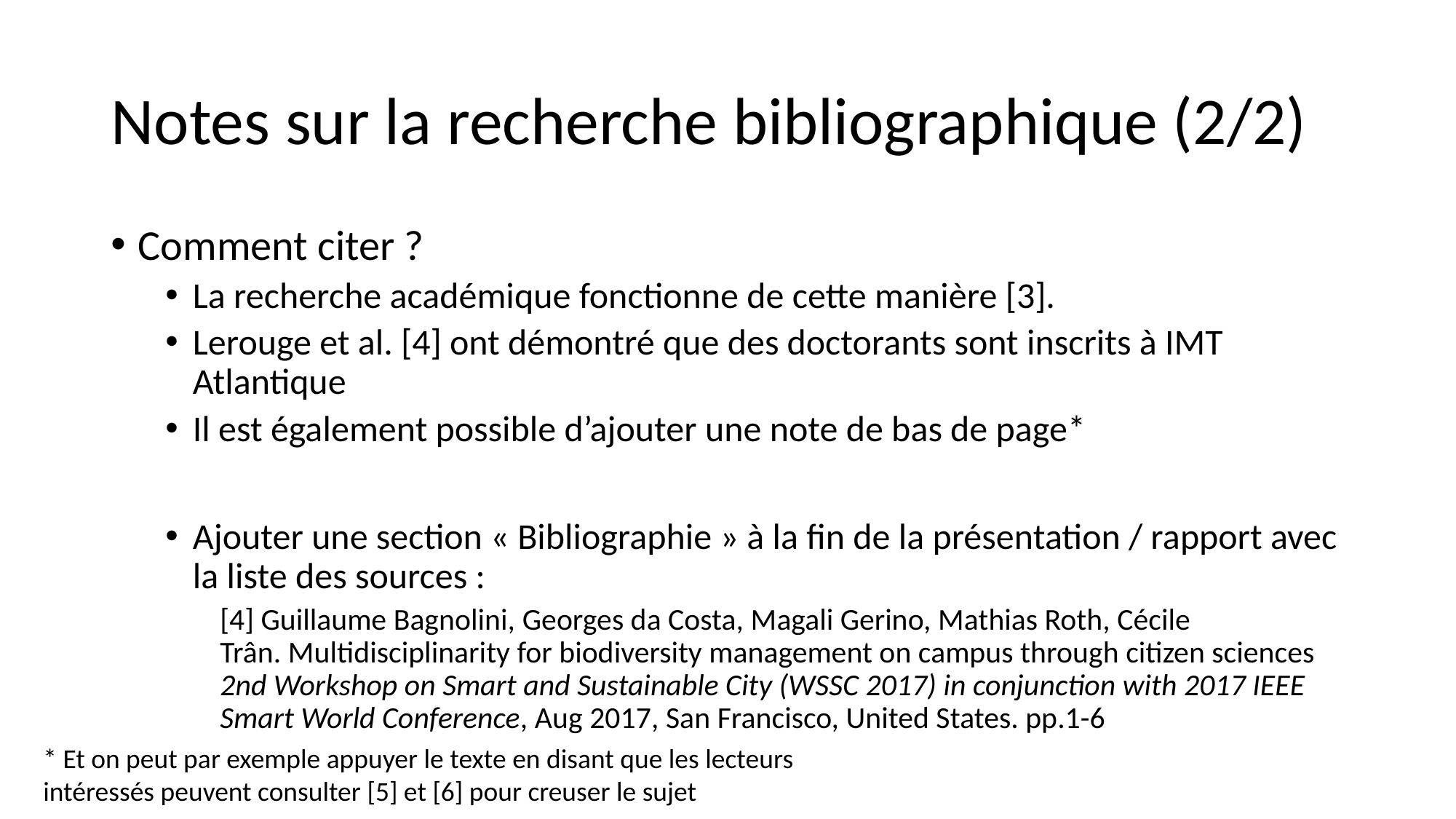

# Notes sur la recherche bibliographique (2/2)
Comment citer ?
La recherche académique fonctionne de cette manière [3].
Lerouge et al. [4] ont démontré que des doctorants sont inscrits à IMT Atlantique
Il est également possible d’ajouter une note de bas de page*

Ajouter une section « Bibliographie » à la fin de la présentation / rapport avec la liste des sources :
[4] Guillaume Bagnolini, Georges da Costa, Magali Gerino, Mathias Roth, Cécile Trân. Multidisciplinarity for biodiversity management on campus through citizen sciences
2nd Workshop on Smart and Sustainable City (WSSC 2017) in conjunction with 2017 IEEE Smart World Conference, Aug 2017, San Francisco, United States. pp.1-6
* Et on peut par exemple appuyer le texte en disant que les lecteurs intéressés peuvent consulter [5] et [6] pour creuser le sujet